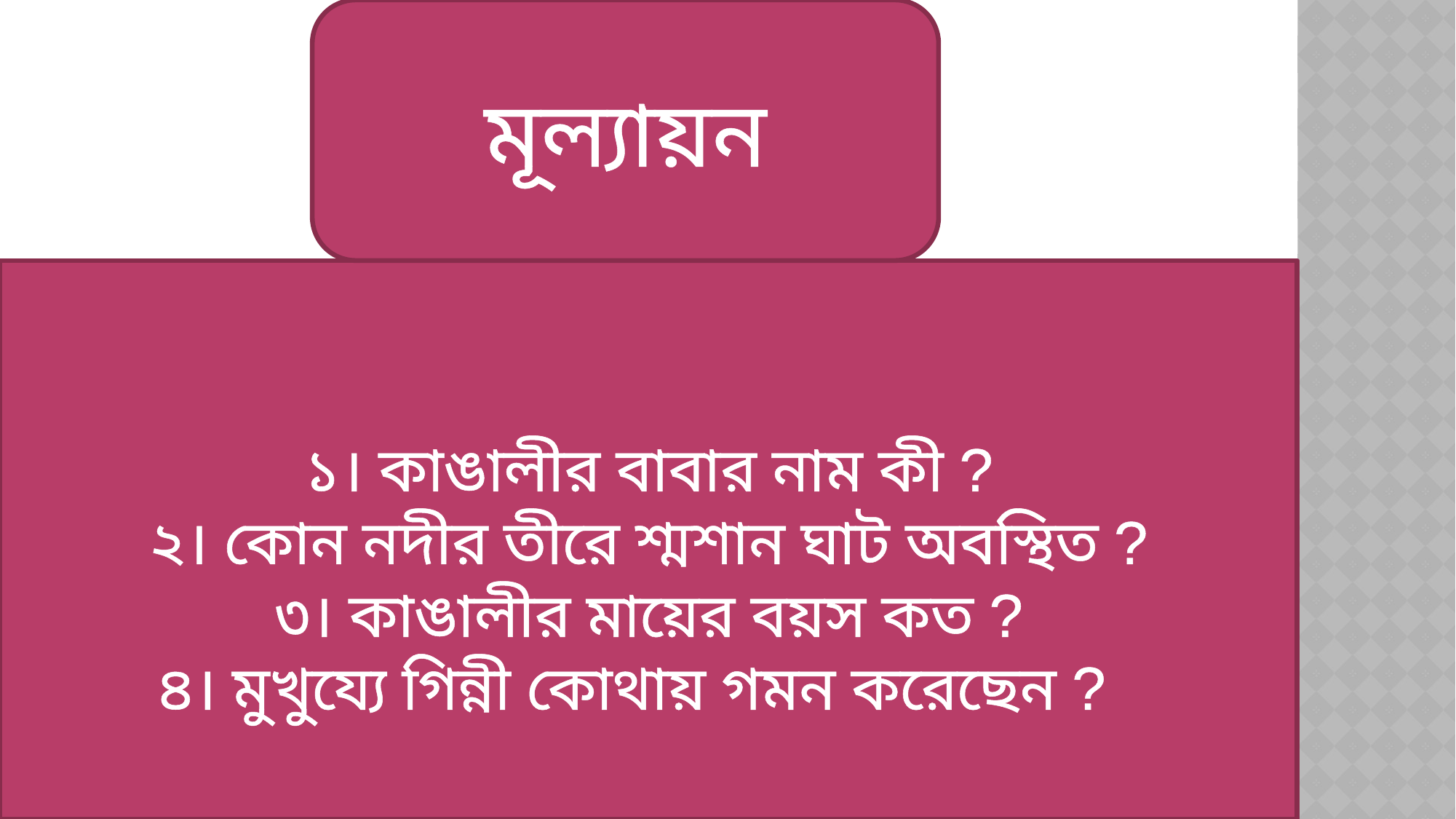

মূল্যায়ন

১। কাঙালীর বাবার নাম কী ?
২। কোন নদীর তীরে শ্মশান ঘাট অবস্থিত ?
৩। কাঙালীর মায়ের বয়স কত ?
৪। মুখুয্যে গিন্নী কোথায় গমন করেছেন ?